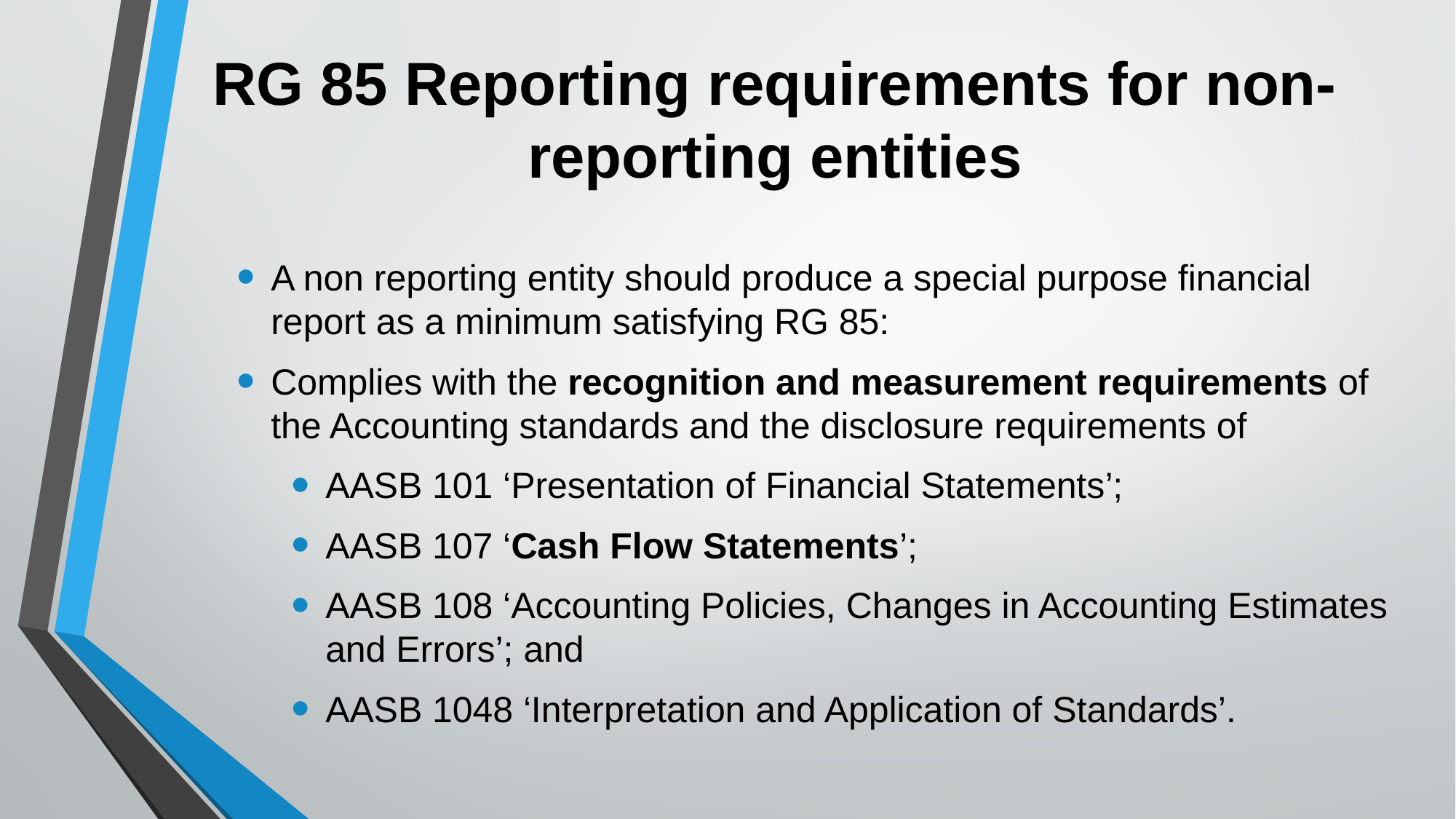

# RG 85 Reporting requirements for non-reporting entities
A non reporting entity should produce a special purpose financial report as a minimum satisfying RG 85:
Complies with the recognition and measurement requirements of the Accounting standards and the disclosure requirements of
AASB 101 ‘Presentation of Financial Statements’;
AASB 107 ‘Cash Flow Statements’;
AASB 108 ‘Accounting Policies, Changes in Accounting Estimates and Errors’; and
AASB 1048 ‘Interpretation and Application of Standards’.